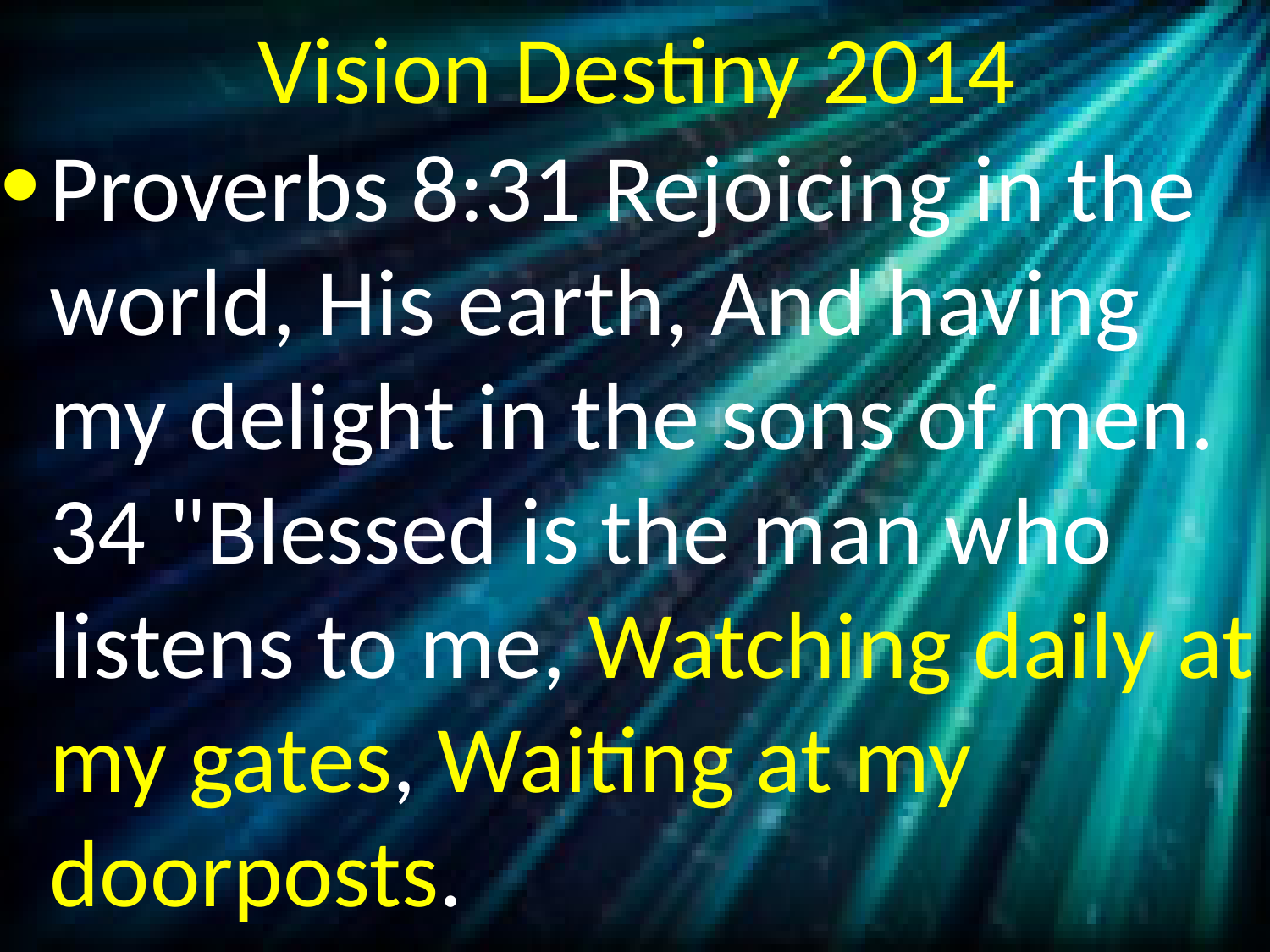

# Vision Destiny 2014
Proverbs 8:31 Rejoicing in the world, His earth, And having my delight in the sons of men. 34 "Blessed is the man who listens to me, Watching daily at my gates, Waiting at my doorposts.